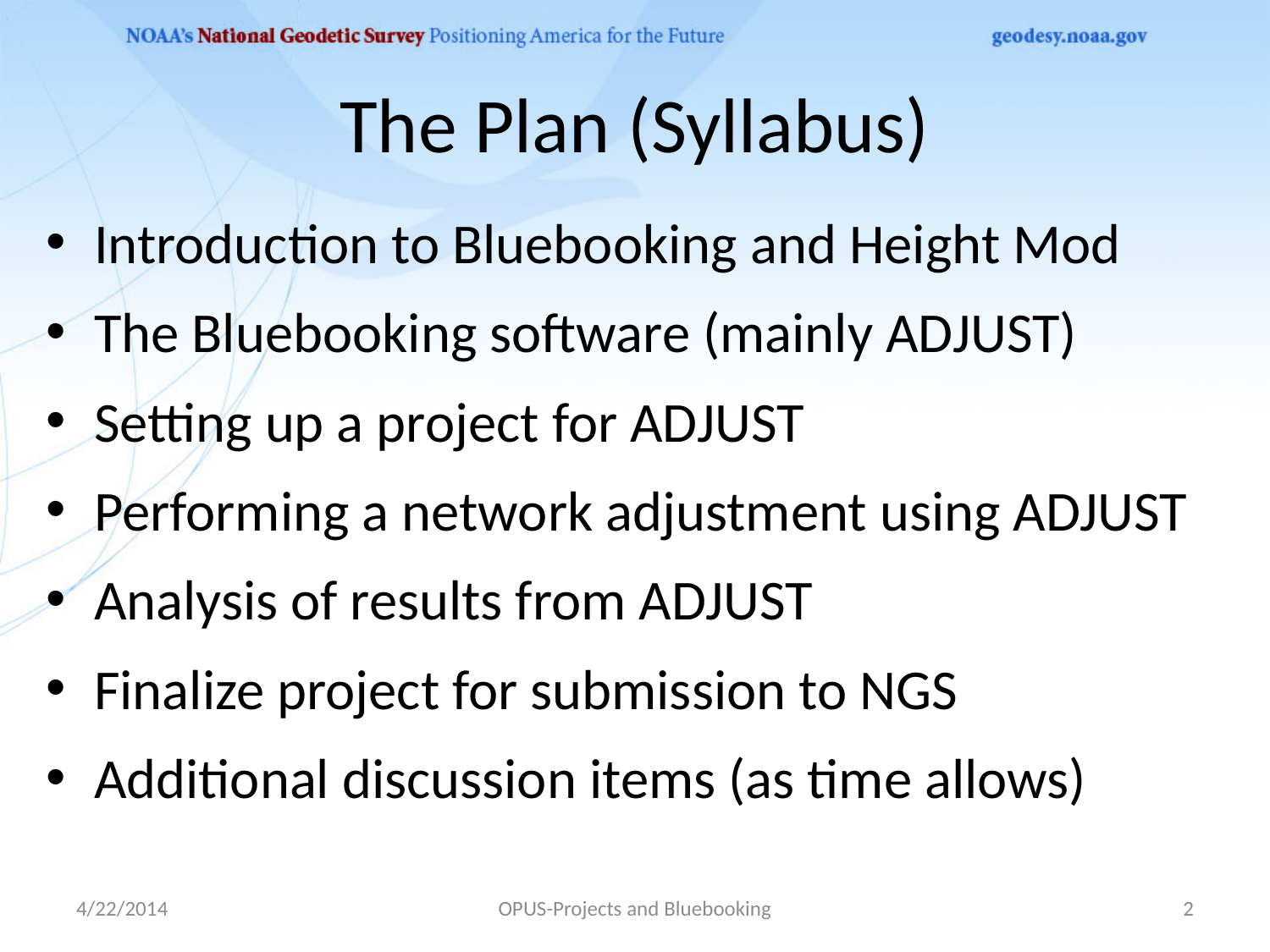

# The Plan (Syllabus)
Introduction to Bluebooking and Height Mod
The Bluebooking software (mainly ADJUST)
Setting up a project for ADJUST
Performing a network adjustment using ADJUST
Analysis of results from ADJUST
Finalize project for submission to NGS
Additional discussion items (as time allows)

4/22/2014
OPUS-Projects and Bluebooking
2